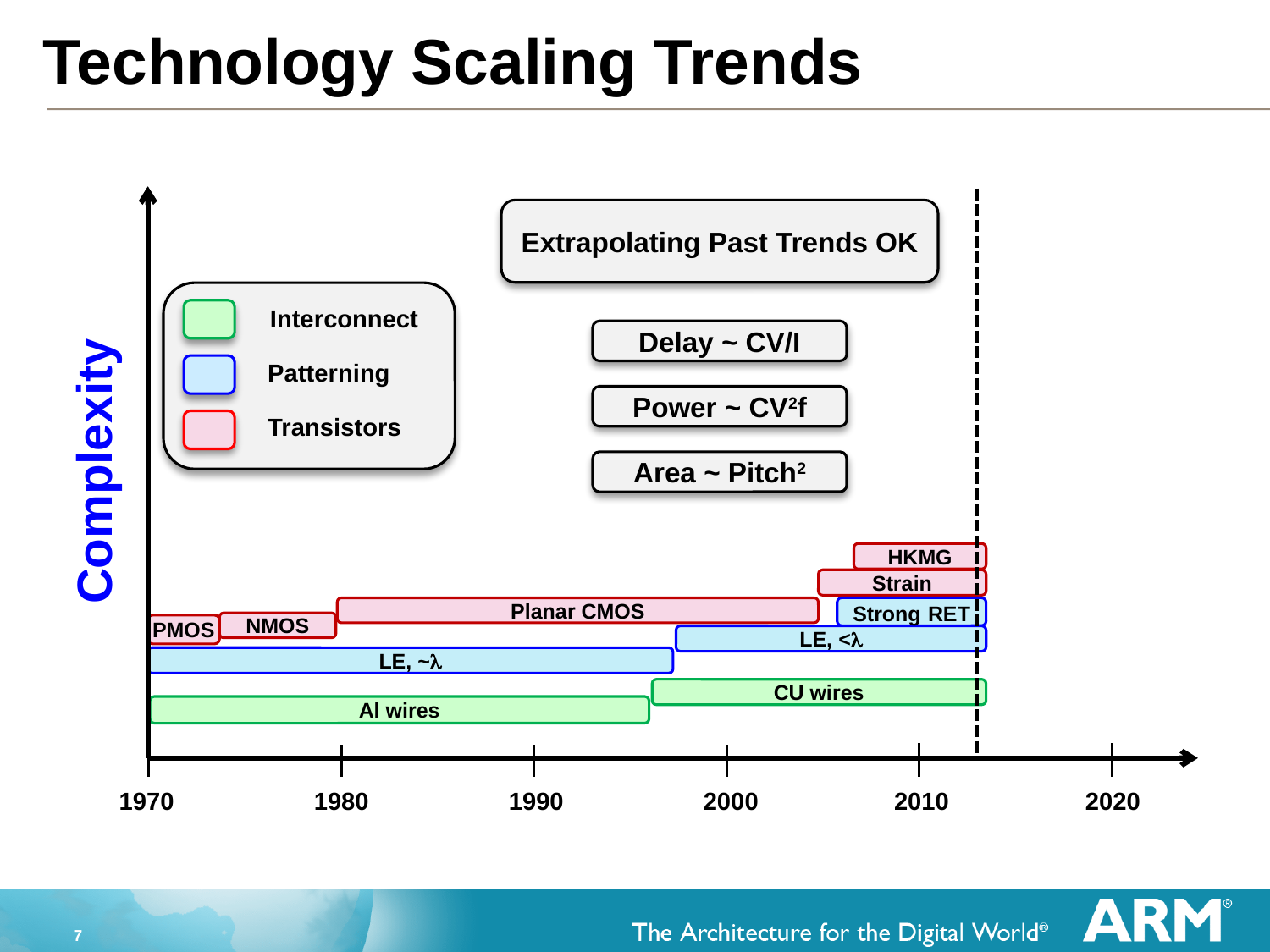

# Technology Scaling Trends
Extrapolating Past Trends OK

Interconnect

Delay ~ CV/I
Patterning

Power ~ CV2f
Transistors

Complexity
Area ~ Pitch2
HKMG
Strain
Strong RET
Planar CMOS
NMOS
PMOS
LE, <λ
LE, ~λ
CU wires
Al wires
1980
1990
2000
2010
2020
1970